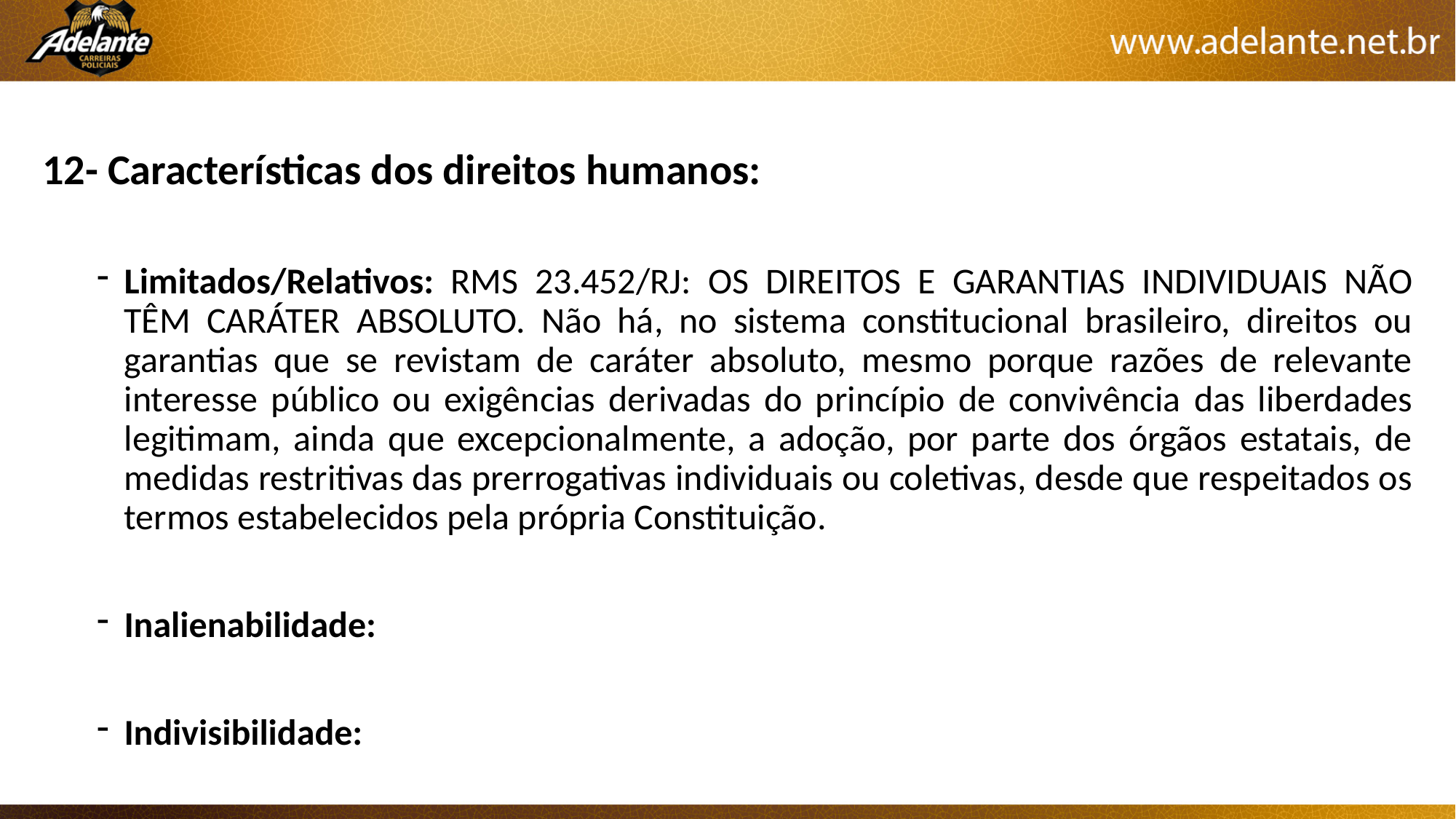

12- Características dos direitos humanos:

Limitados/Relativos: RMS 23.452/RJ: OS DIREITOS E GARANTIAS INDIVIDUAIS NÃO TÊM CARÁTER ABSOLUTO. Não há, no sistema constitucional brasileiro, direitos ou garantias que se revistam de caráter absoluto, mesmo porque razões de relevante interesse público ou exigências derivadas do princípio de convivência das liberdades legitimam, ainda que excepcionalmente, a adoção, por parte dos órgãos estatais, de medidas restritivas das prerrogativas individuais ou coletivas, desde que respeitados os termos estabelecidos pela própria Constituição.

Inalienabilidade:

Indivisibilidade: